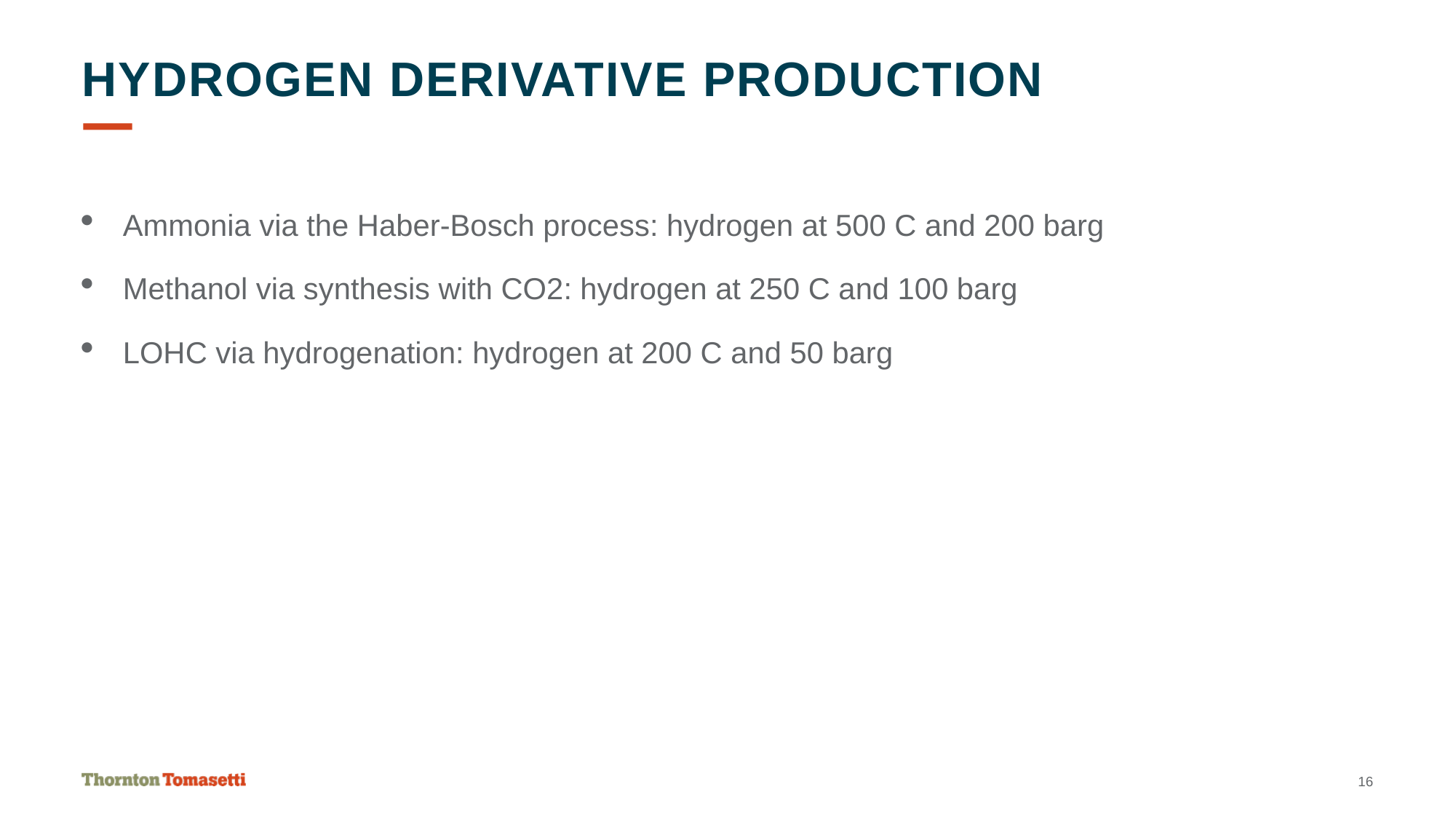

# Hydrogen Derivative Production

Ammonia via the Haber-Bosch process: hydrogen at 500 C and 200 barg
Methanol via synthesis with CO2: hydrogen at 250 C and 100 barg
LOHC via hydrogenation: hydrogen at 200 C and 50 barg

16